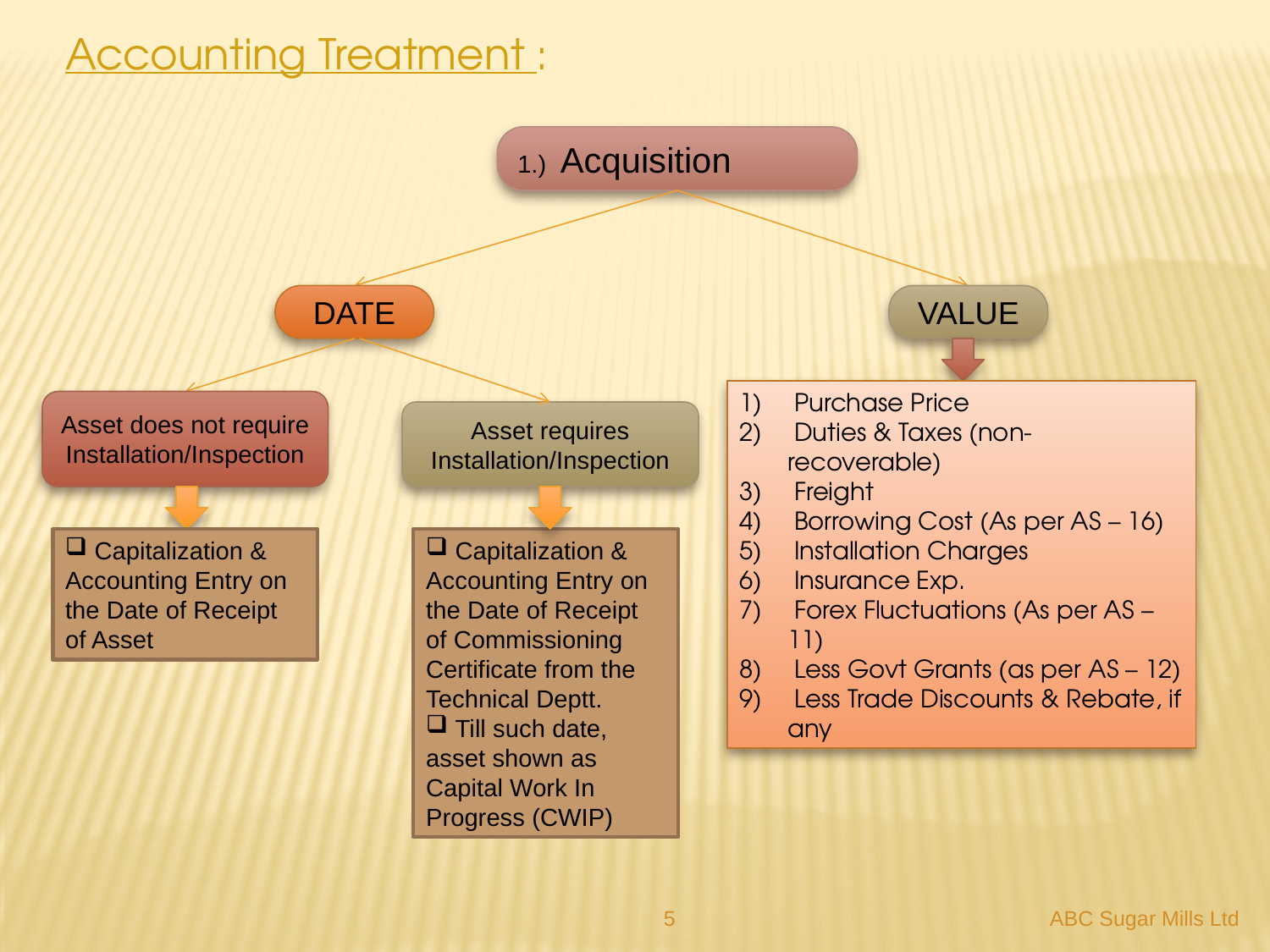

Accounting Treatment :
1.)  Acquisition
DATE
VALUE

 Purchase Price
 Duties & Taxes (non-recoverable)
 Freight
 Borrowing Cost (As per AS – 16)
 Installation Charges
 Insurance Exp.
 Forex Fluctuations (As per AS – 11)
 Less Govt Grants (as per AS – 12)
 Less Trade Discounts & Rebate, if any
Asset does not require Installation/Inspection
Asset requires Installation/Inspection

 Capitalization & Accounting Entry on the Date of Receipt of Asset
 Capitalization & Accounting Entry on the Date of Receipt of Commissioning Certificate from the Technical Deptt.
 Till such date, asset shown as Capital Work In Progress (CWIP)
ABC Sugar Mills Ltd
5